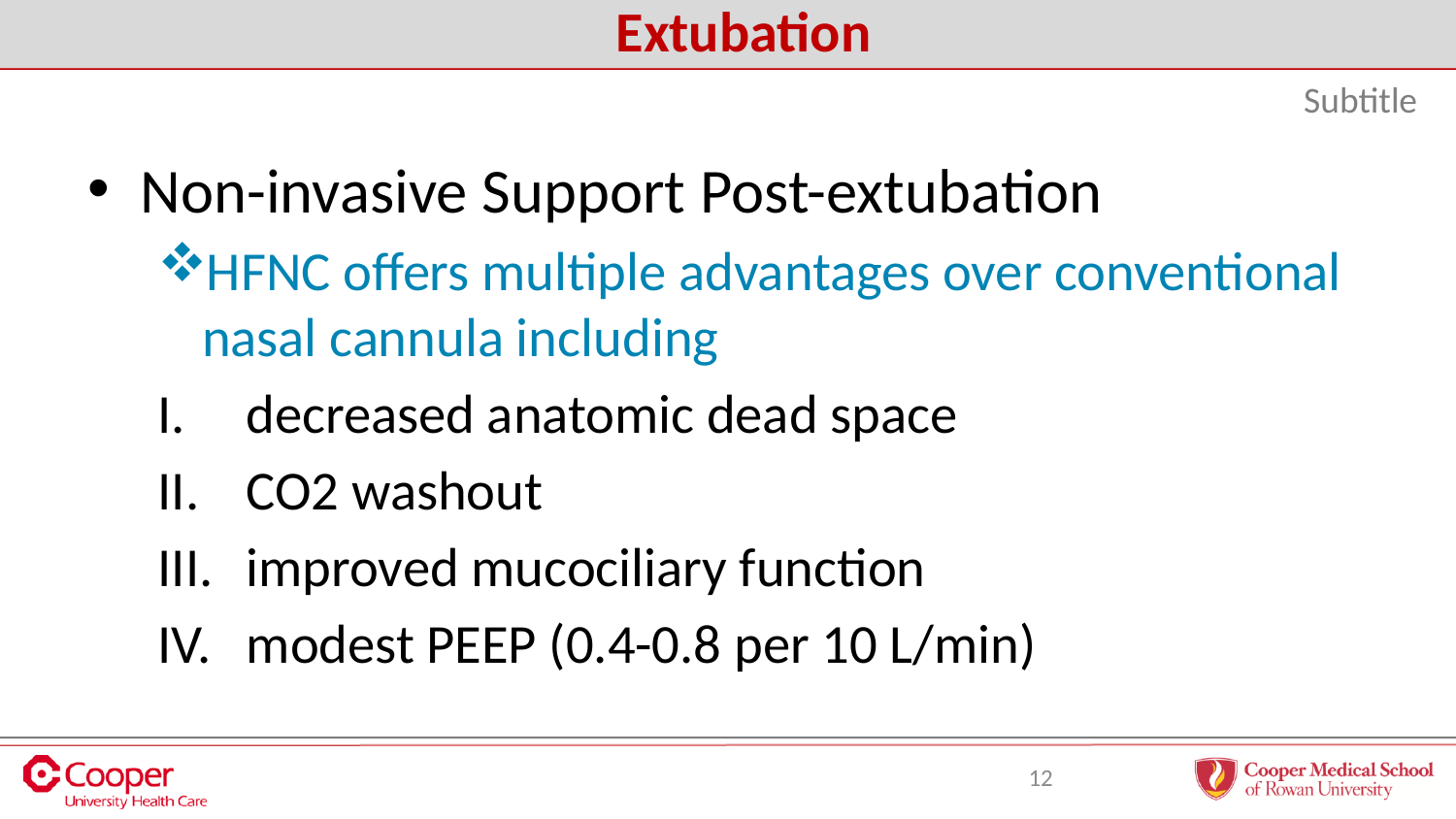

# Extubation
Non-invasive Support Post-extubation
HFNC offers multiple advantages over conventional nasal cannula including
decreased anatomic dead space
CO2 washout
improved mucociliary function
modest PEEP (0.4-0.8 per 10 L/min)

12